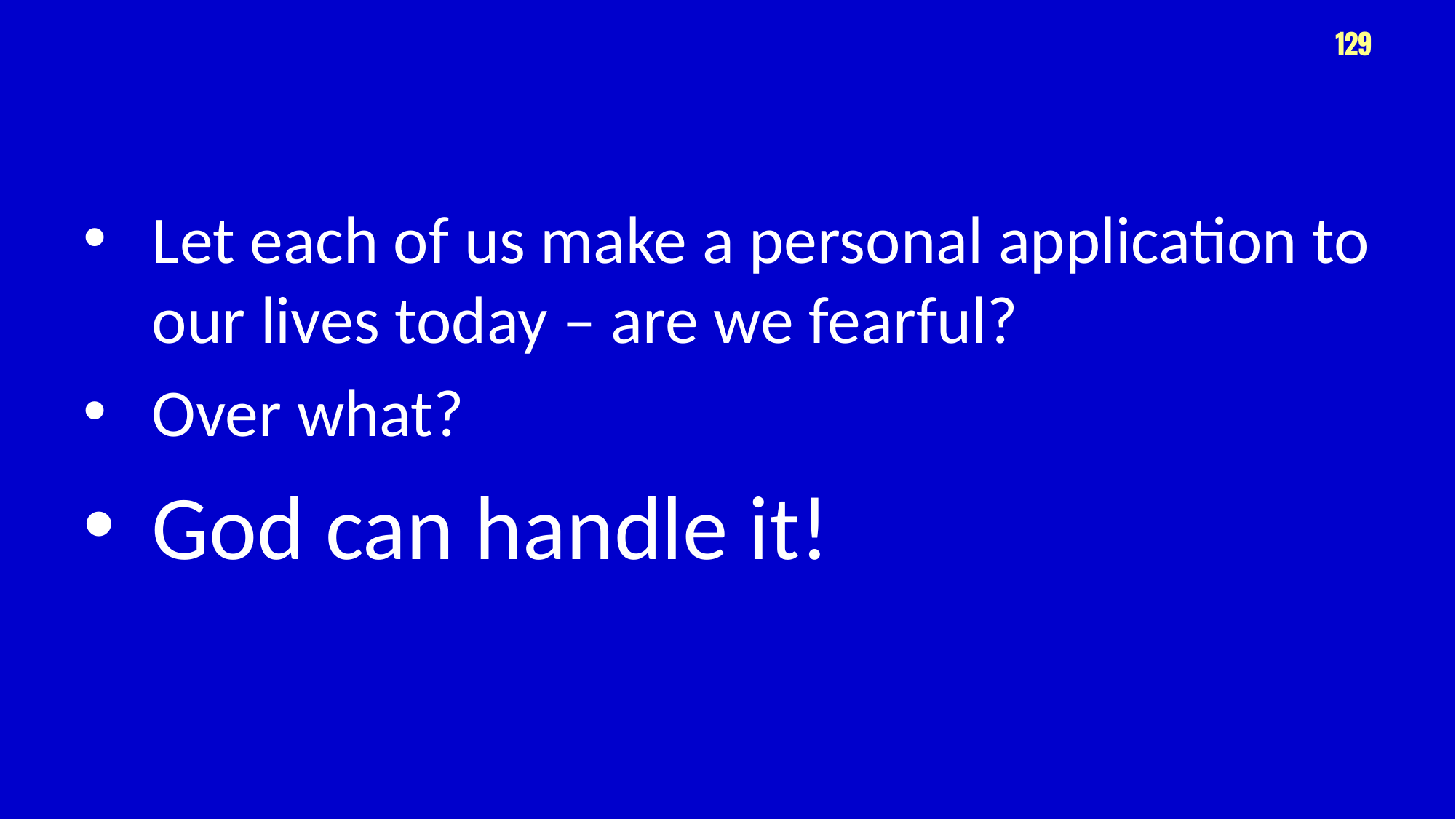

129
#
Let each of us make a personal application to our lives today – are we fearful?
Over what?
God can handle it!